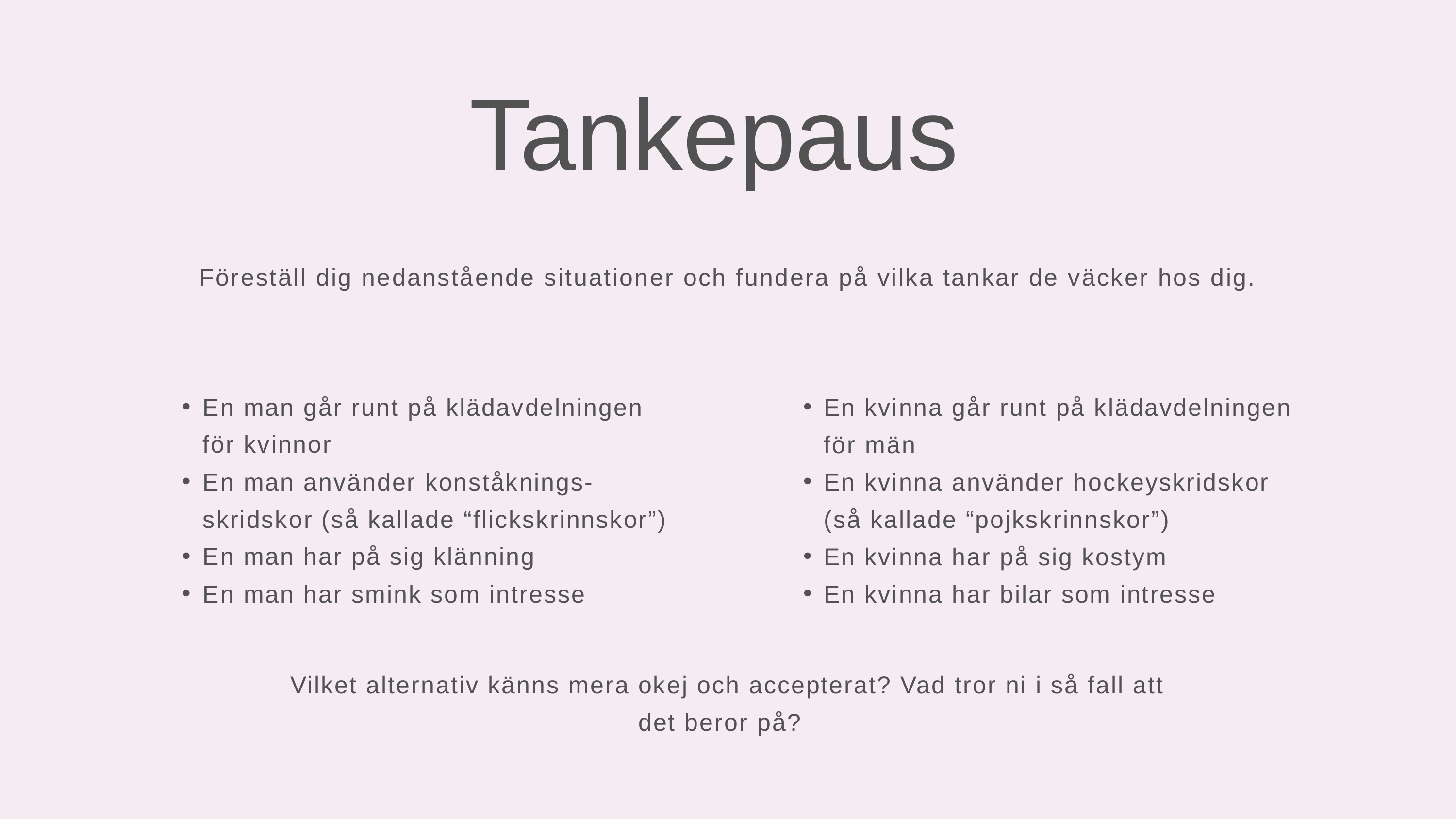

Tankepaus
Föreställ dig nedanstående situationer och fundera på vilka tankar de väcker hos dig.

En man går runt på klädavdelningen för kvinnor
En man använder konståknings-skridskor (så kallade “flickskrinnskor”)
En man har på sig klänning
En man har smink som intresse

En kvinna går runt på klädavdelningen för män
En kvinna använder hockeyskridskor (så kallade “pojkskrinnskor”)
En kvinna har på sig kostym
En kvinna har bilar som intresse
Vilket alternativ känns mera okej och accepterat? Vad tror ni i så fall att det beror på?